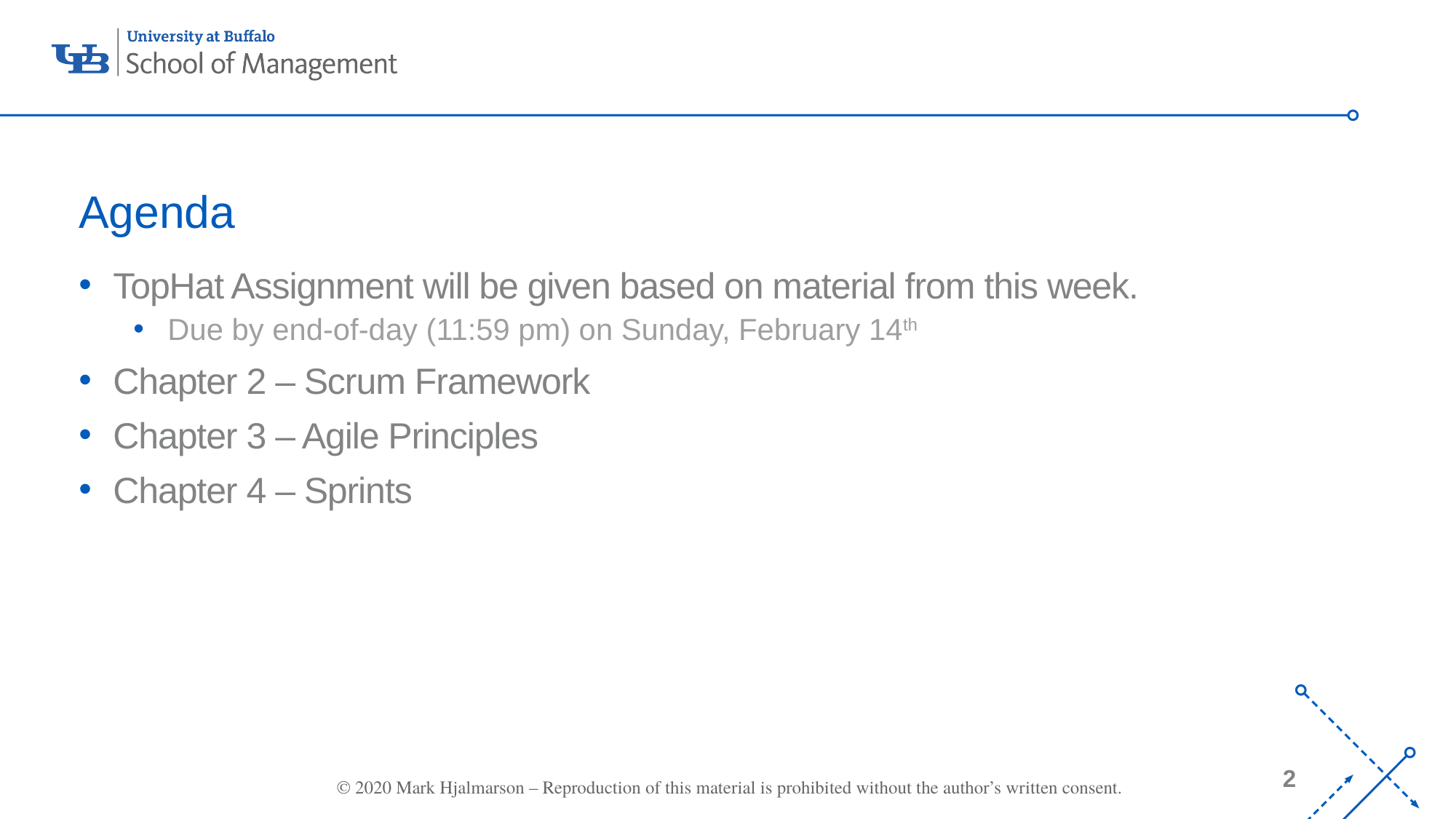

# Agenda
TopHat Assignment will be given based on material from this week.
Due by end-of-day (11:59 pm) on Sunday, February 14th
Chapter 2 – Scrum Framework
Chapter 3 – Agile Principles
Chapter 4 – Sprints